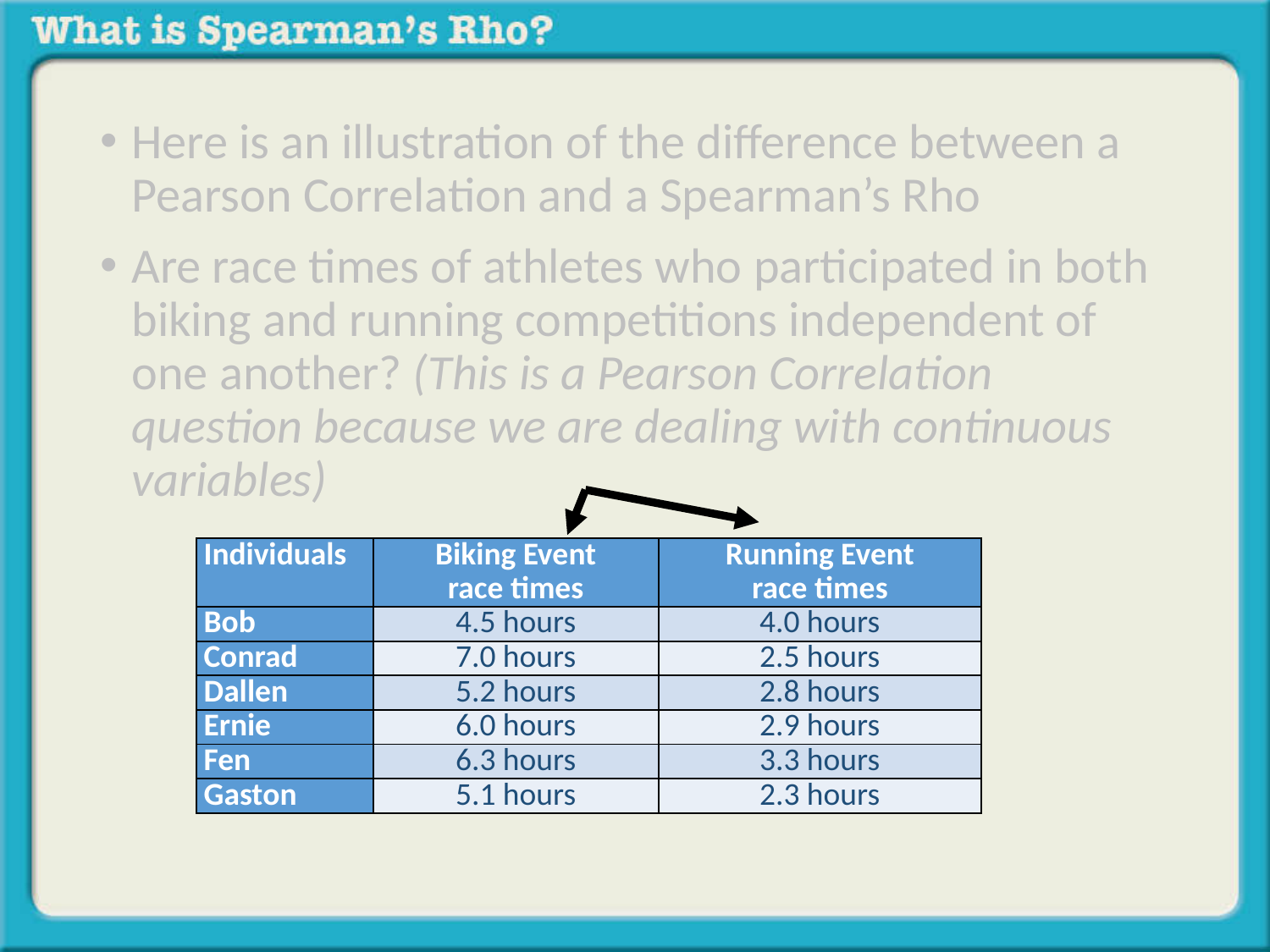

Here is an illustration of the difference between a Pearson Correlation and a Spearman’s Rho
Are race times of athletes who participated in both biking and running competitions independent of one another? (This is a Pearson Correlation question because we are dealing with continuous variables)

| Individuals | Biking Event race times | Running Event race times |
| --- | --- | --- |
| Bob | 4.5 hours | 4.0 hours |
| Conrad | 7.0 hours | 2.5 hours |
| Dallen | 5.2 hours | 2.8 hours |
| Ernie | 6.0 hours | 2.9 hours |
| Fen | 6.3 hours | 3.3 hours |
| Gaston | 5.1 hours | 2.3 hours |